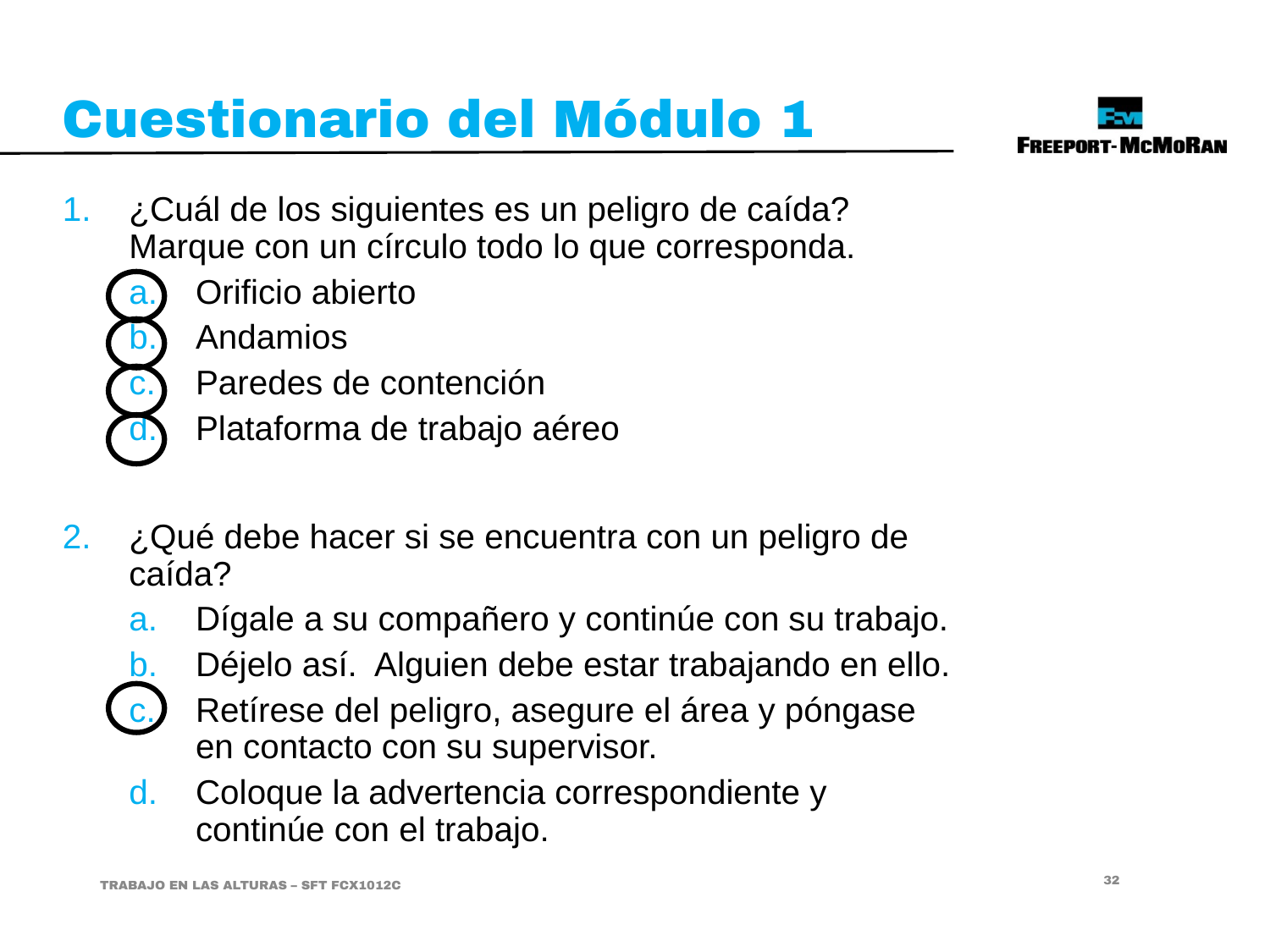

Cuestionario del Módulo 1
¿Cuál de los siguientes es un peligro de caída?  Marque con un círculo todo lo que corresponda.
Orificio abierto
Andamios
Paredes de contención
Plataforma de trabajo aéreo

¿Qué debe hacer si se encuentra con un peligro de caída?
Dígale a su compañero y continúe con su trabajo.
Déjelo así.  Alguien debe estar trabajando en ello.
Retírese del peligro, asegure el área y póngase en contacto con su supervisor.
Coloque la advertencia correspondiente y continúe con el trabajo.

32
TRABAJO EN LAS ALTURAS – SFT FCX1012C